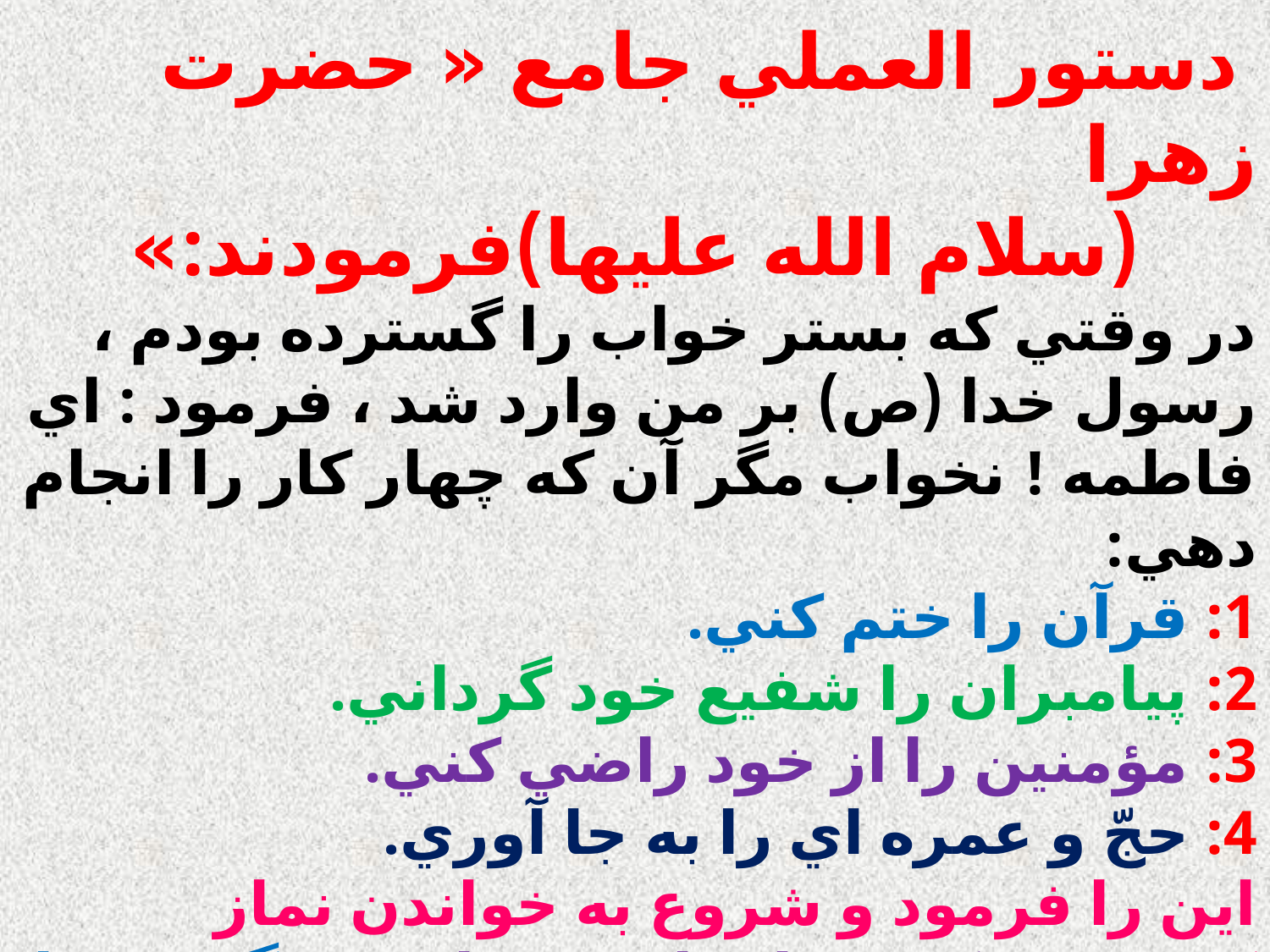

دستور العملي جامع « حضرت زهرا
(سلام الله علیها)فرمودند:»
در وقتي که بستر خواب را گسترده بودم ، رسول خدا (ص) بر من وارد شد ، فرمود : اي فاطمه ! نخواب مگر آن که چهار کار را انجام دهي:
1: قرآن را ختم کني.
2: پيامبران را شفيع خود گرداني.
3: مؤمنين را از خود راضي کني.
4: حجّ و عمره اي را به جا آوري.
اين را فرمود و شروع به خواندن نماز کرد ،صبر کردم تا نمازش تمام شد،گفتم : يا رسول اللّه! به چهار چيز مرا امر فرمودي در حالي که بر آنها قادر نيستم.